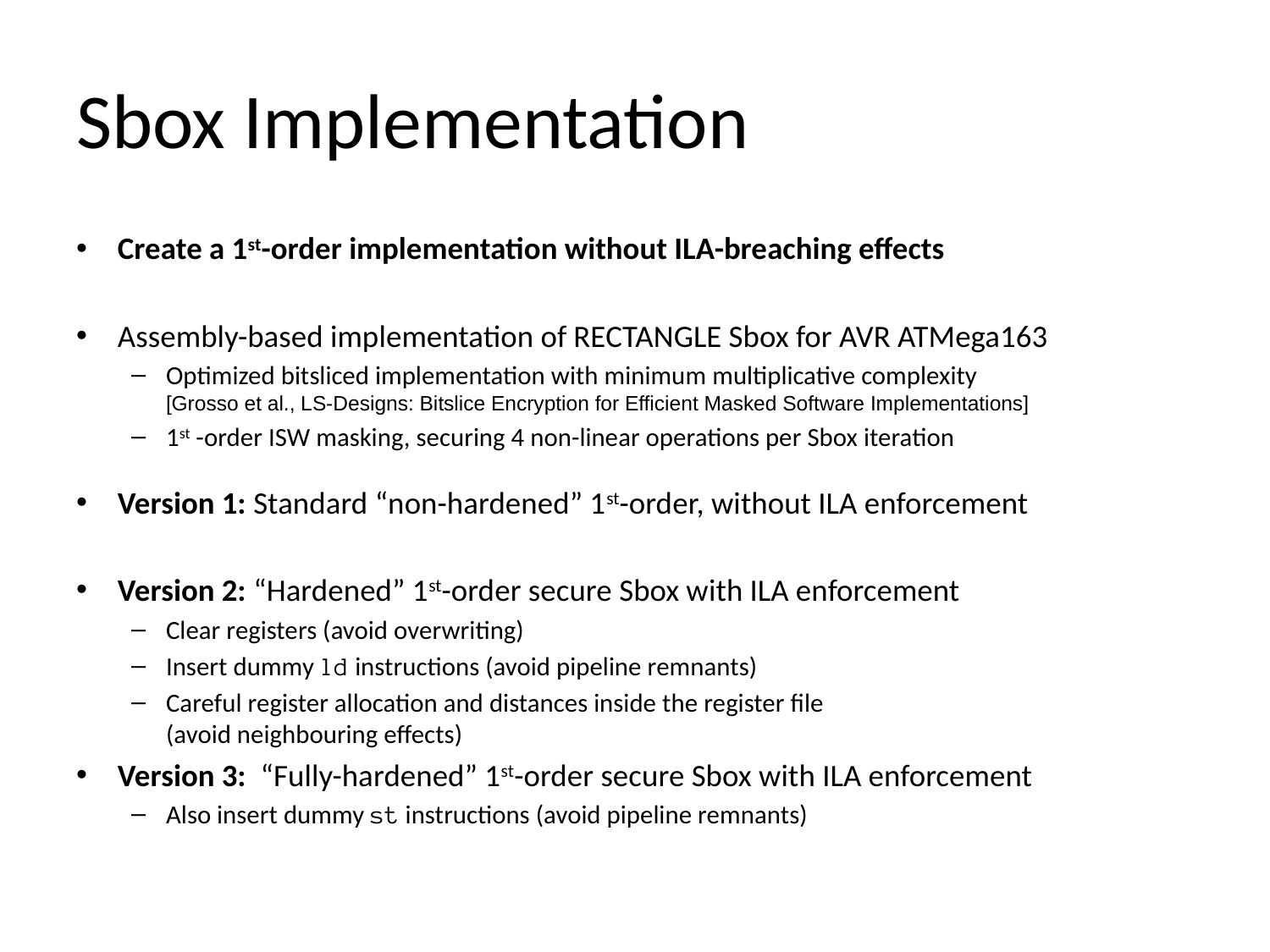

# Sbox Implementation
Create a 1st-order implementation without ILA-breaching effects

Assembly-based implementation of RECTANGLE Sbox for AVR ATMega163
Optimized bitsliced implementation with minimum multiplicative complexity
[Grosso et al., LS-Designs: Bitslice Encryption for Efficient Masked Software Implementations]
1st -order ISW masking, securing 4 non-linear operations per Sbox iteration
Version 1: Standard “non-hardened” 1st-order, without ILA enforcement

Version 2: “Hardened” 1st-order secure Sbox with ILA enforcement
Clear registers (avoid overwriting)
Insert dummy ld instructions (avoid pipeline remnants)
Careful register allocation and distances inside the register file
(avoid neighbouring effects)
Version 3:  “Fully-hardened” 1st-order secure Sbox with ILA enforcement
Also insert dummy st instructions (avoid pipeline remnants)